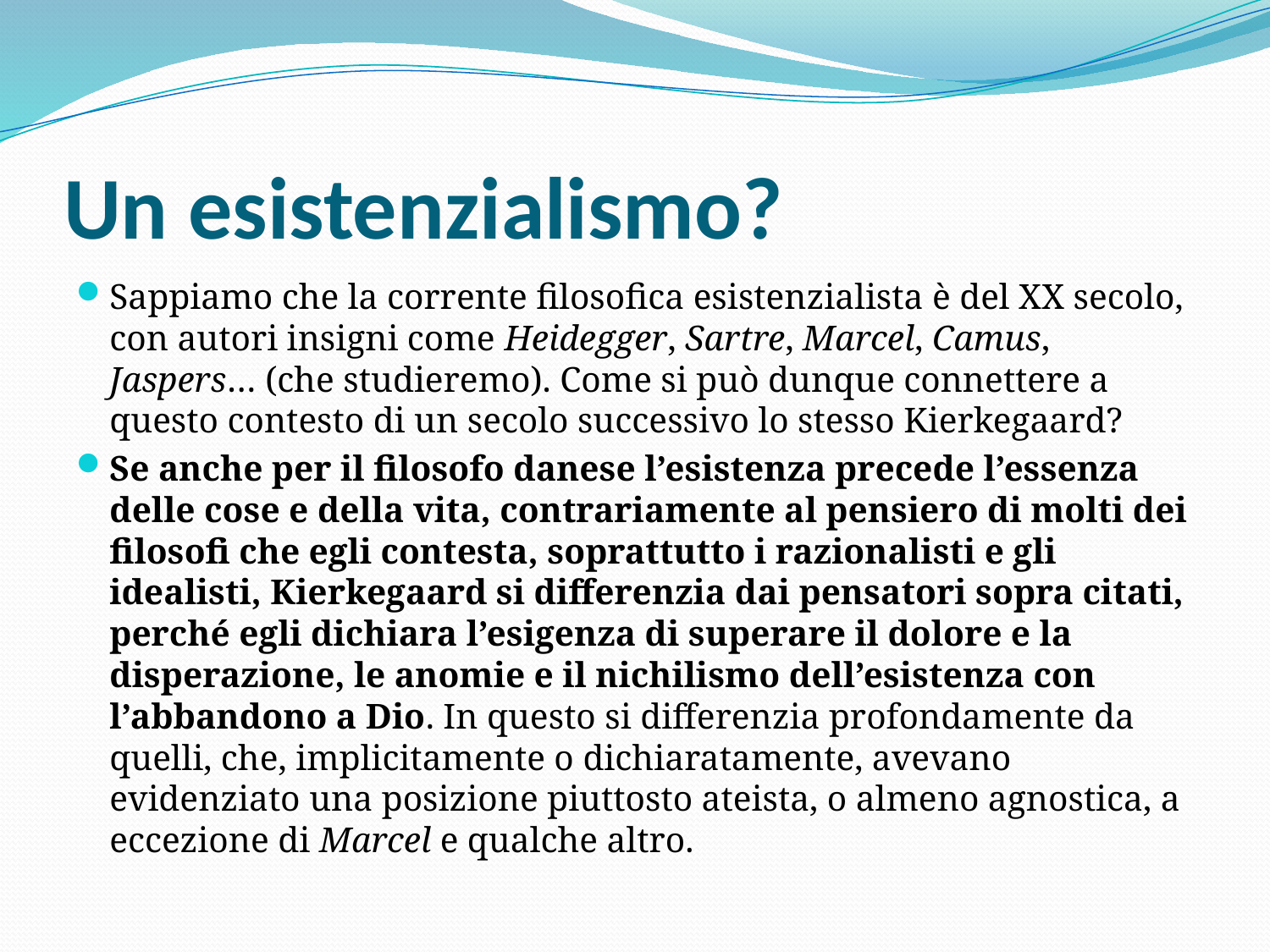

# Un esistenzialismo?
Sappiamo che la corrente filosofica esistenzialista è del XX secolo, con autori insigni come Heidegger, Sartre, Marcel, Camus, Jaspers… (che studieremo). Come si può dunque connettere a questo contesto di un secolo successivo lo stesso Kierkegaard?
Se anche per il filosofo danese l’esistenza precede l’essenza delle cose e della vita, contrariamente al pensiero di molti dei filosofi che egli contesta, soprattutto i razionalisti e gli idealisti, Kierkegaard si differenzia dai pensatori sopra citati, perché egli dichiara l’esigenza di superare il dolore e la disperazione, le anomie e il nichilismo dell’esistenza con l’abbandono a Dio. In questo si differenzia profondamente da quelli, che, implicitamente o dichiaratamente, avevano evidenziato una posizione piuttosto ateista, o almeno agnostica, a eccezione di Marcel e qualche altro.